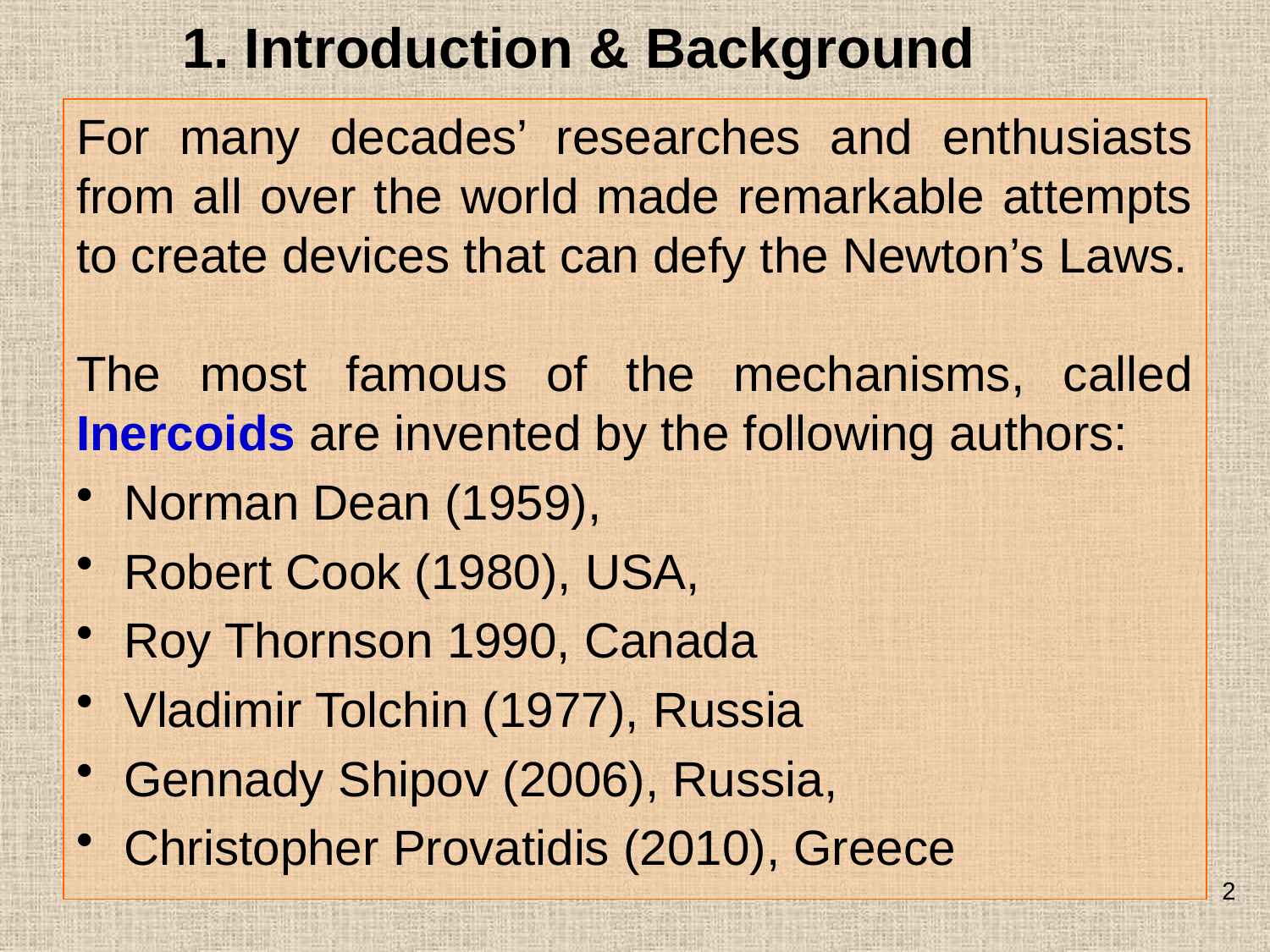

# 1. Introduction & Background
For many decades’ researches and enthusiasts from all over the world made remarkable attempts to create devices that can defy the Newton’s Laws.

The most famous of the mechanisms, called Inercoids are invented by the following authors:
Norman Dean (1959),
Robert Cook (1980), USA,
Roy Thornson 1990, Canada
Vladimir Tolchin (1977), Russia
Gennady Shipov (2006), Russia,
Christopher Provatidis (2010), Greece
2